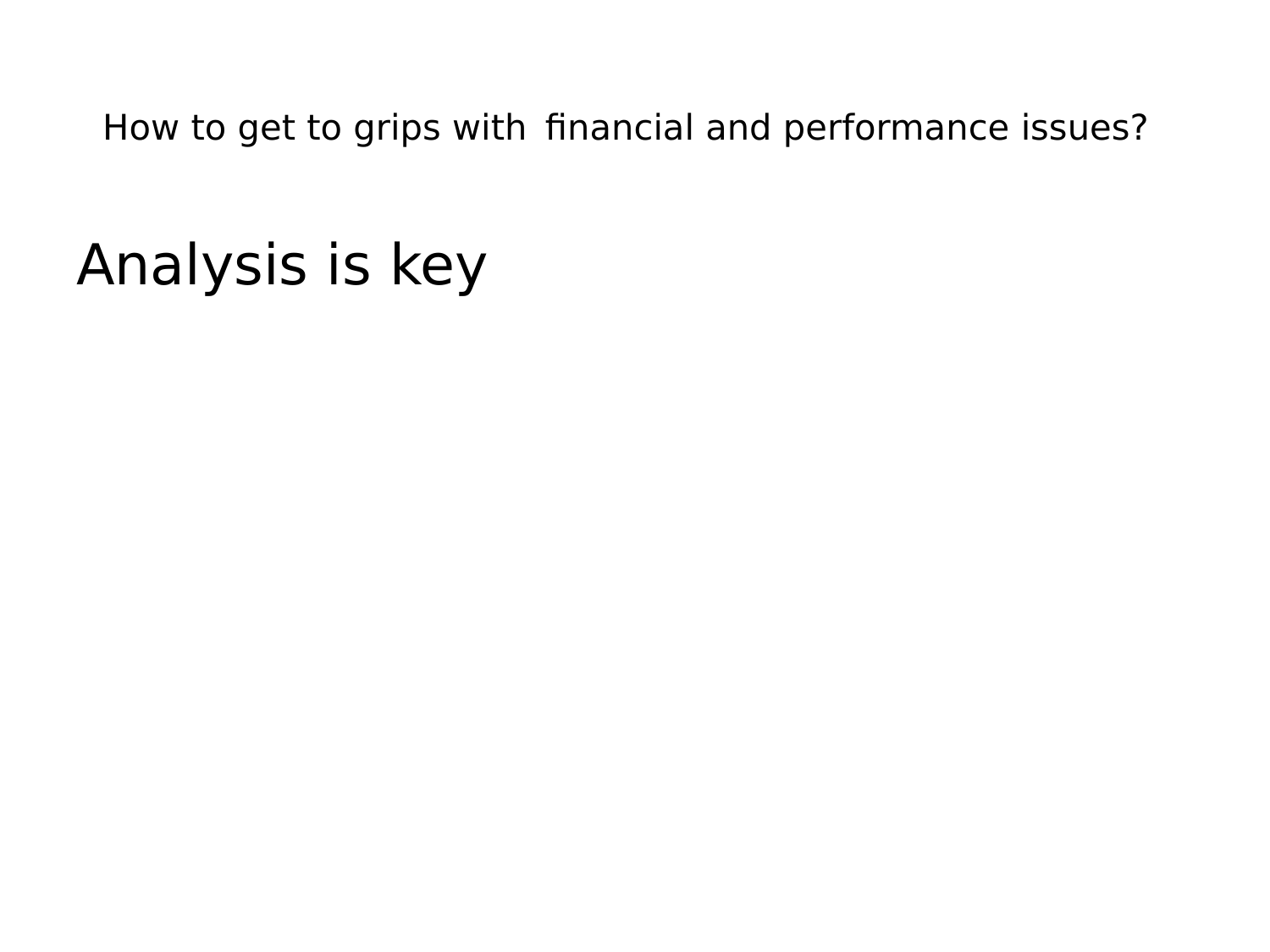

# How to get to grips with financial and performance issues?
Analysis is key